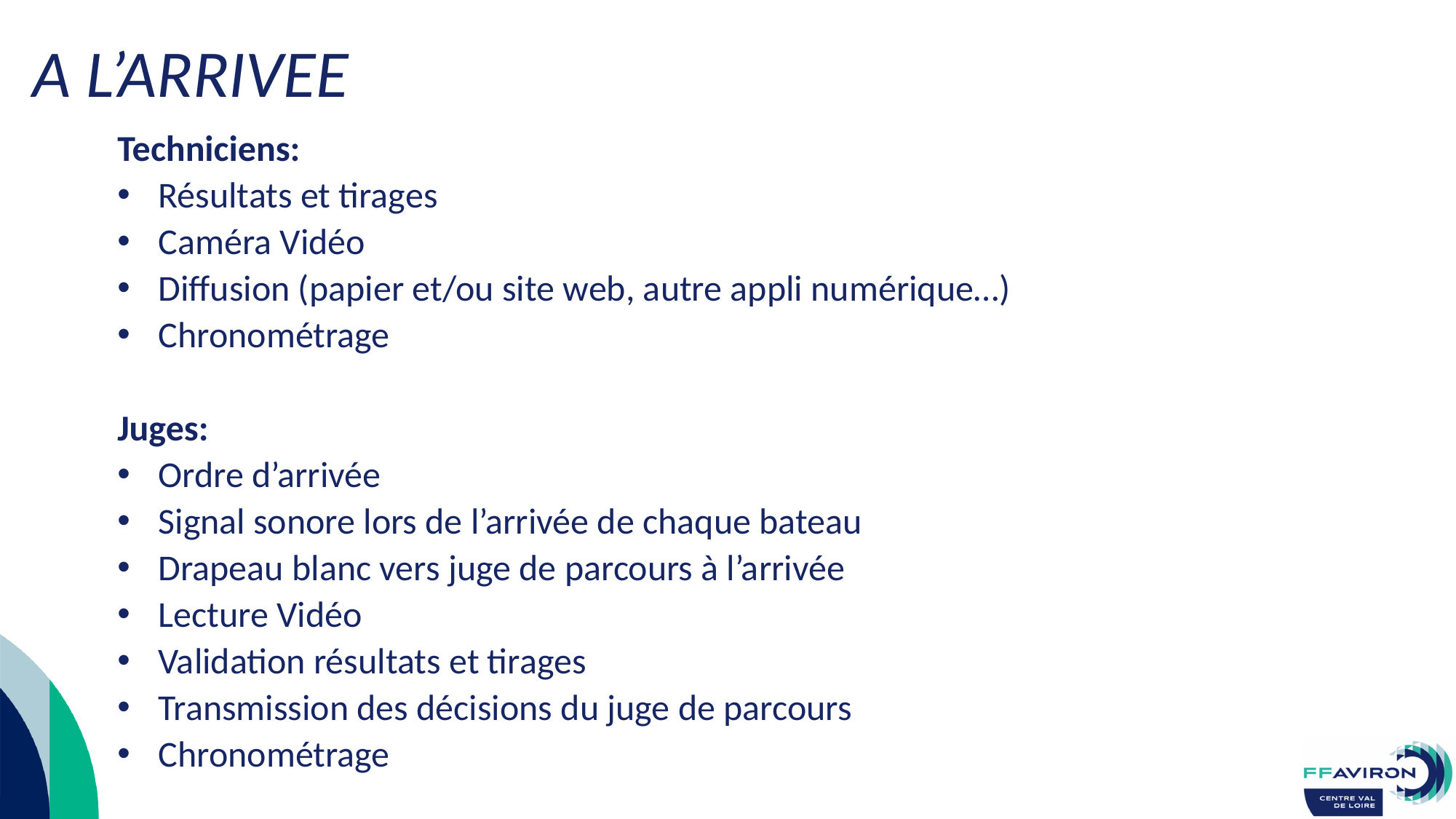

A L’ARRIVEE
Techniciens:
Résultats et tirages
Caméra Vidéo
Diffusion (papier et/ou site web, autre appli numérique…)
Chronométrage

Juges:
Ordre d’arrivée
Signal sonore lors de l’arrivée de chaque bateau
Drapeau blanc vers juge de parcours à l’arrivée
Lecture Vidéo
Validation résultats et tirages
Transmission des décisions du juge de parcours
Chronométrage